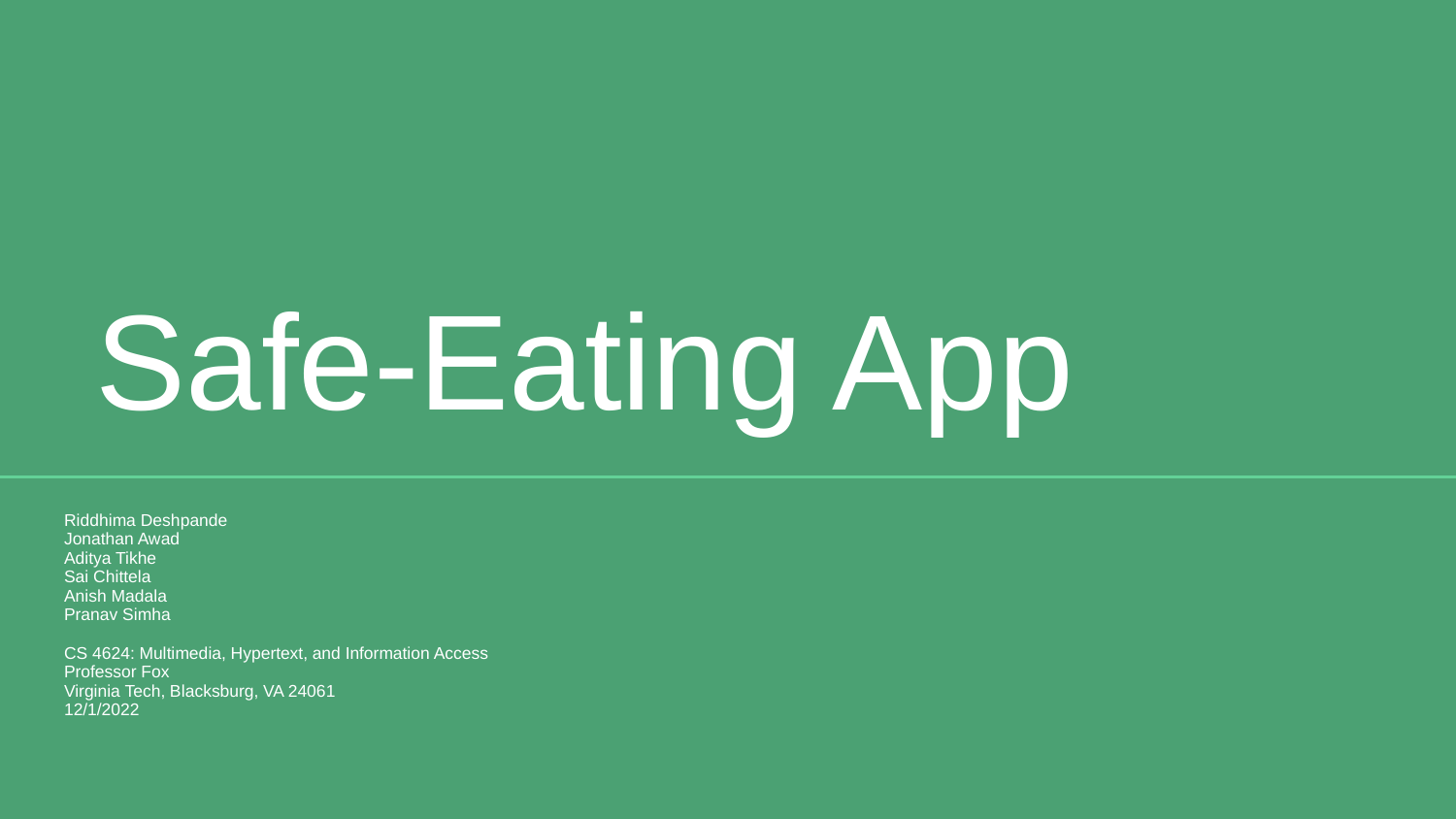

# Safe-Eating App

Riddhima Deshpande
Jonathan Awad
Aditya Tikhe
Sai Chittela
Anish Madala
Pranav Simha

CS 4624: Multimedia, Hypertext, and Information Access
Professor Fox
Virginia Tech, Blacksburg, VA 24061
12/1/2022